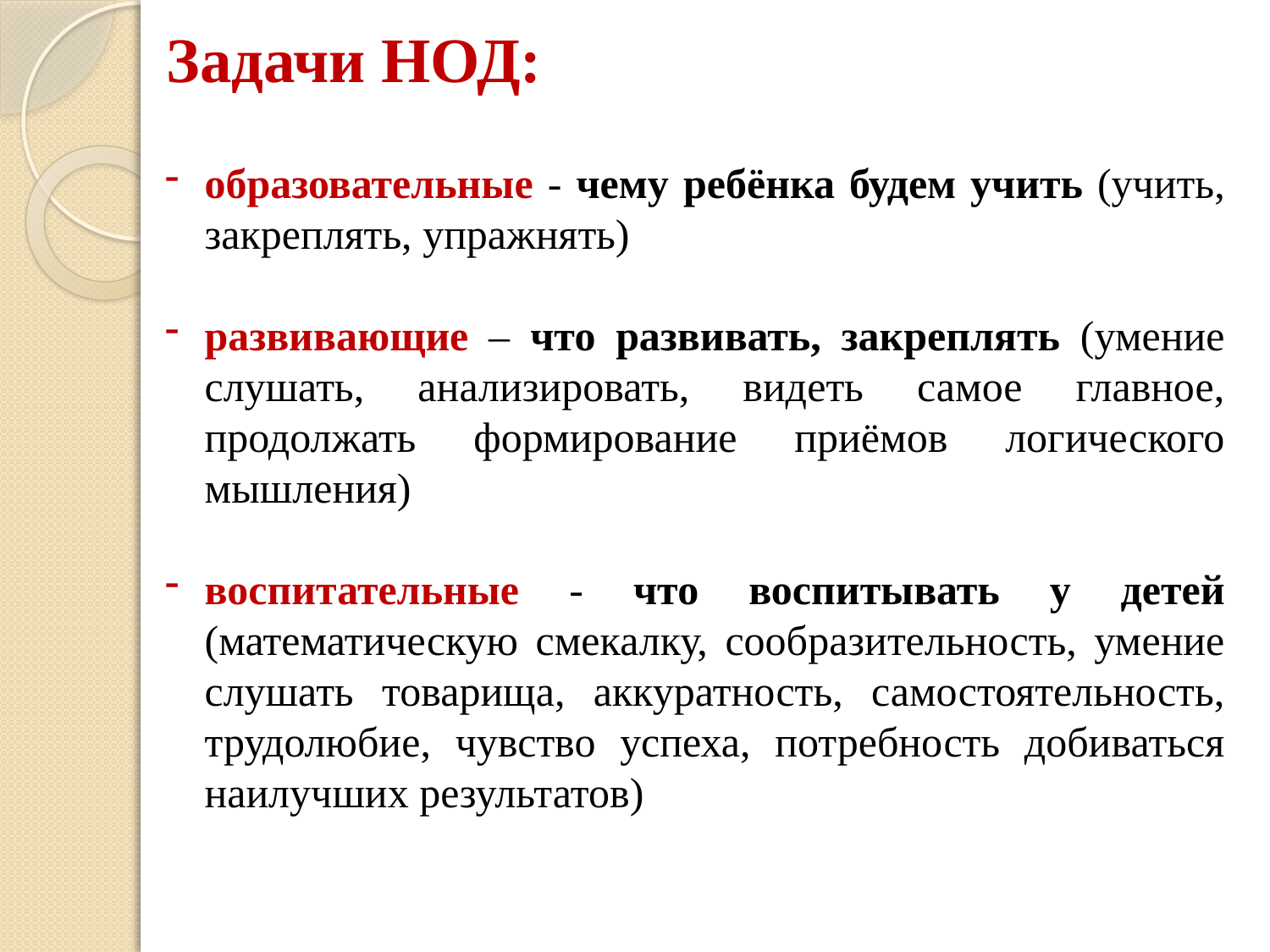

Задачи НОД:

образовательные - чему ребёнка будем учить (учить, закреплять, упражнять)

развивающие – что развивать, закреплять (умение слушать, анализировать, видеть самое главное, продолжать формирование приёмов логического мышления)

воспитательные - что воспитывать у детей (математическую смекалку, сообразительность, умение слушать товарища, аккуратность, самостоятельность, трудолюбие, чувство успеха, потребность добиваться наилучших результатов)